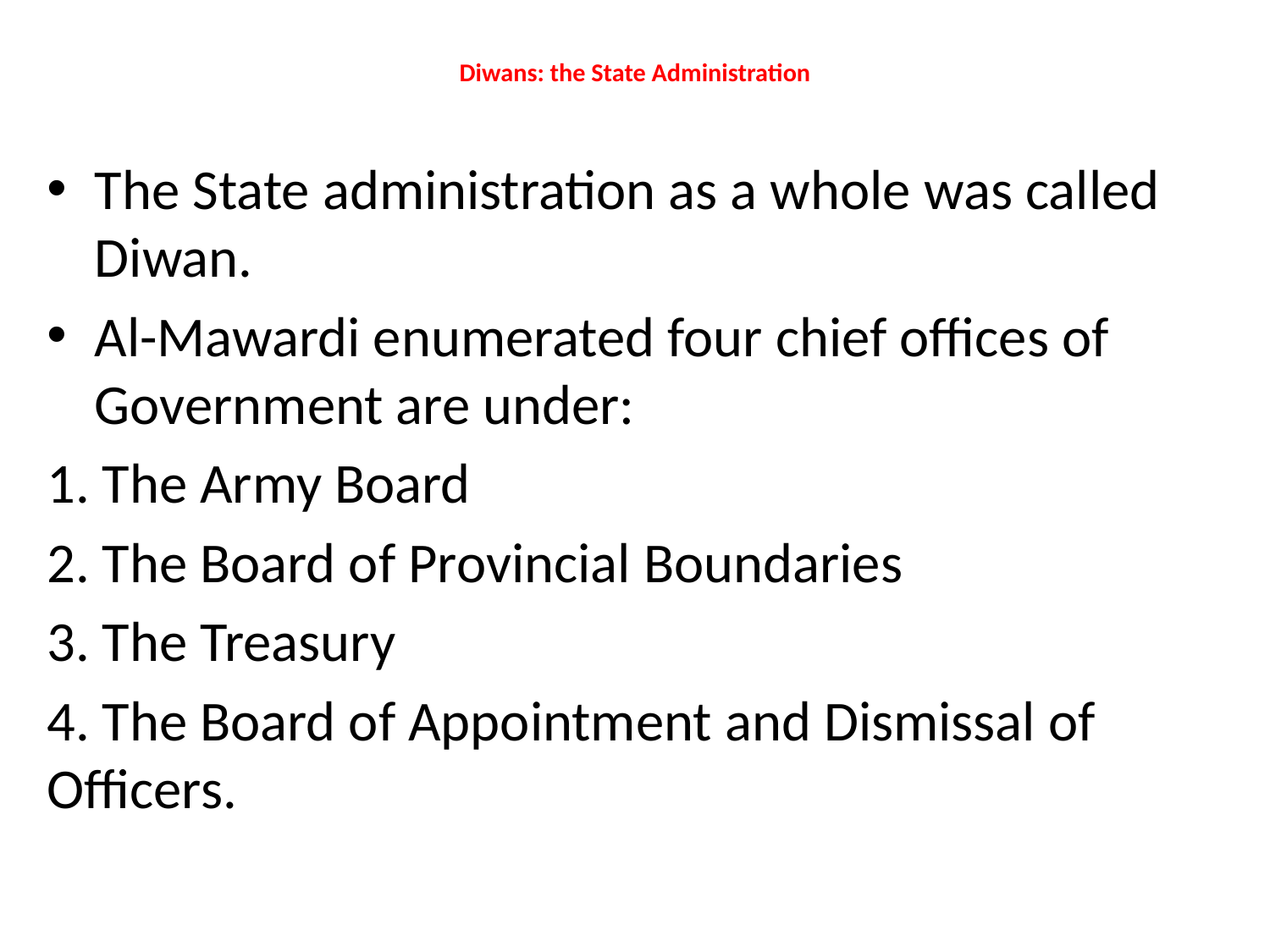

# Diwans: the State Administration
The State administration as a whole was called Diwan.
Al-Mawardi enumerated four chief offices of Government are under:
1. The Army Board
2. The Board of Provincial Boundaries
3. The Treasury
4. The Board of Appointment and Dismissal of Officers.